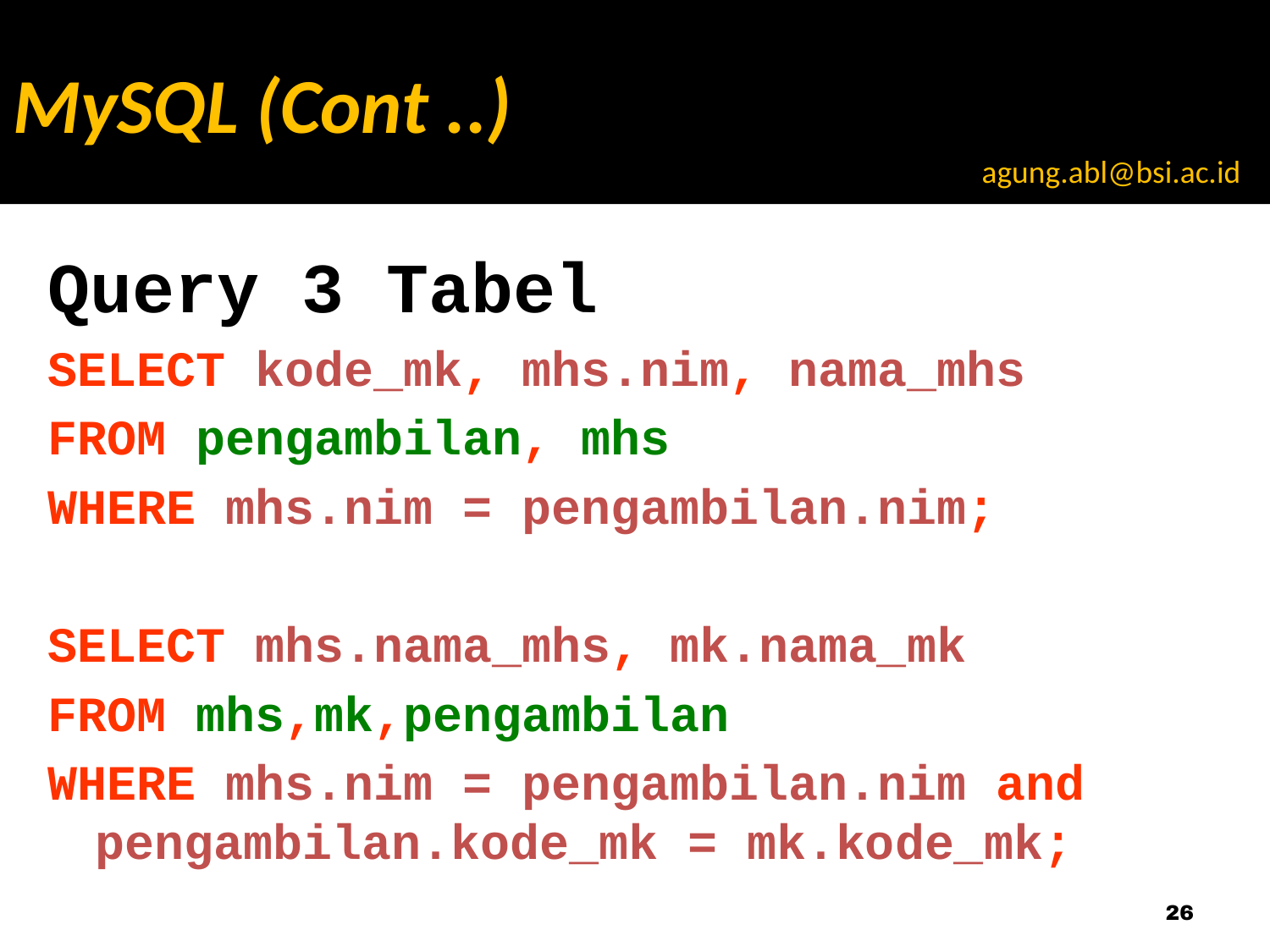

MySQL (Cont ..)
agung.abl@bsi.ac.id
Query 3 Tabel
SELECT kode_mk, mhs.nim, nama_mhs
FROM pengambilan, mhs
WHERE mhs.nim = pengambilan.nim;

SELECT mhs.nama_mhs, mk.nama_mk
FROM mhs,mk,pengambilan
WHERE mhs.nim = pengambilan.nim and pengambilan.kode_mk = mk.kode_mk;
26